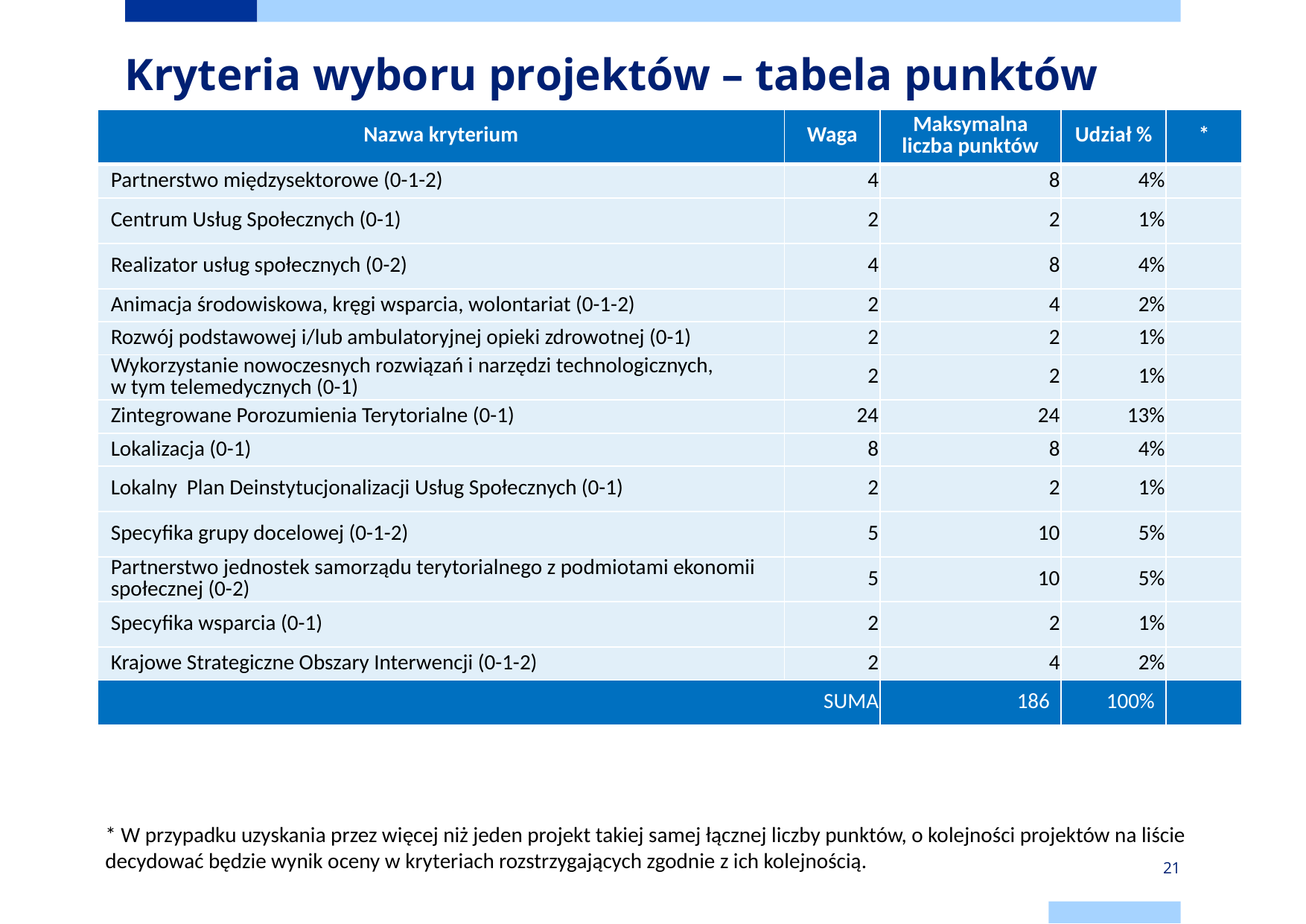

# Kryteria wyboru projektów – tabela punktów (2/2)
| Nazwa kryterium | Waga | Maksymalna liczba punktów | Udział % | \* |
| --- | --- | --- | --- | --- |
| Partnerstwo międzysektorowe (0-1-2) | 4 | 8 | 4% |  |
| Centrum Usług Społecznych (0-1) | 2 | 2 | 1% |  |
| Realizator usług społecznych (0-2) | 4 | 8 | 4% |  |
| Animacja środowiskowa, kręgi wsparcia, wolontariat (0-1-2) | 2 | 4 | 2% |  |
| Rozwój podstawowej i/lub ambulatoryjnej opieki zdrowotnej (0-1) | 2 | 2 | 1% |  |
| Wykorzystanie nowoczesnych rozwiązań i narzędzi technologicznych, w tym telemedycznych (0-1) | 2 | 2 | 1% |  |
| Zintegrowane Porozumienia Terytorialne (0-1) | 24 | 24 | 13% |  |
| Lokalizacja (0-1) | 8 | 8 | 4% |  |
| Lokalny Plan Deinstytucjonalizacji Usług Społecznych (0-1) | 2 | 2 | 1% |  |
| Specyfika grupy docelowej (0-1-2) | 5 | 10 | 5% |  |
| Partnerstwo jednostek samorządu terytorialnego z podmiotami ekonomii społecznej (0-2) | 5 | 10 | 5% |  |
| Specyfika wsparcia (0-1) | 2 | 2 | 1% |  |
| Krajowe Strategiczne Obszary Interwencji (0-1-2) | 2 | 4 | 2% |  |
| SUMA |  | 186 | 100% |  |
* W przypadku uzyskania przez więcej niż jeden projekt takiej samej łącznej liczby punktów, o kolejności projektów na liście decydować będzie wynik oceny w kryteriach rozstrzygających zgodnie z ich kolejnością.
21